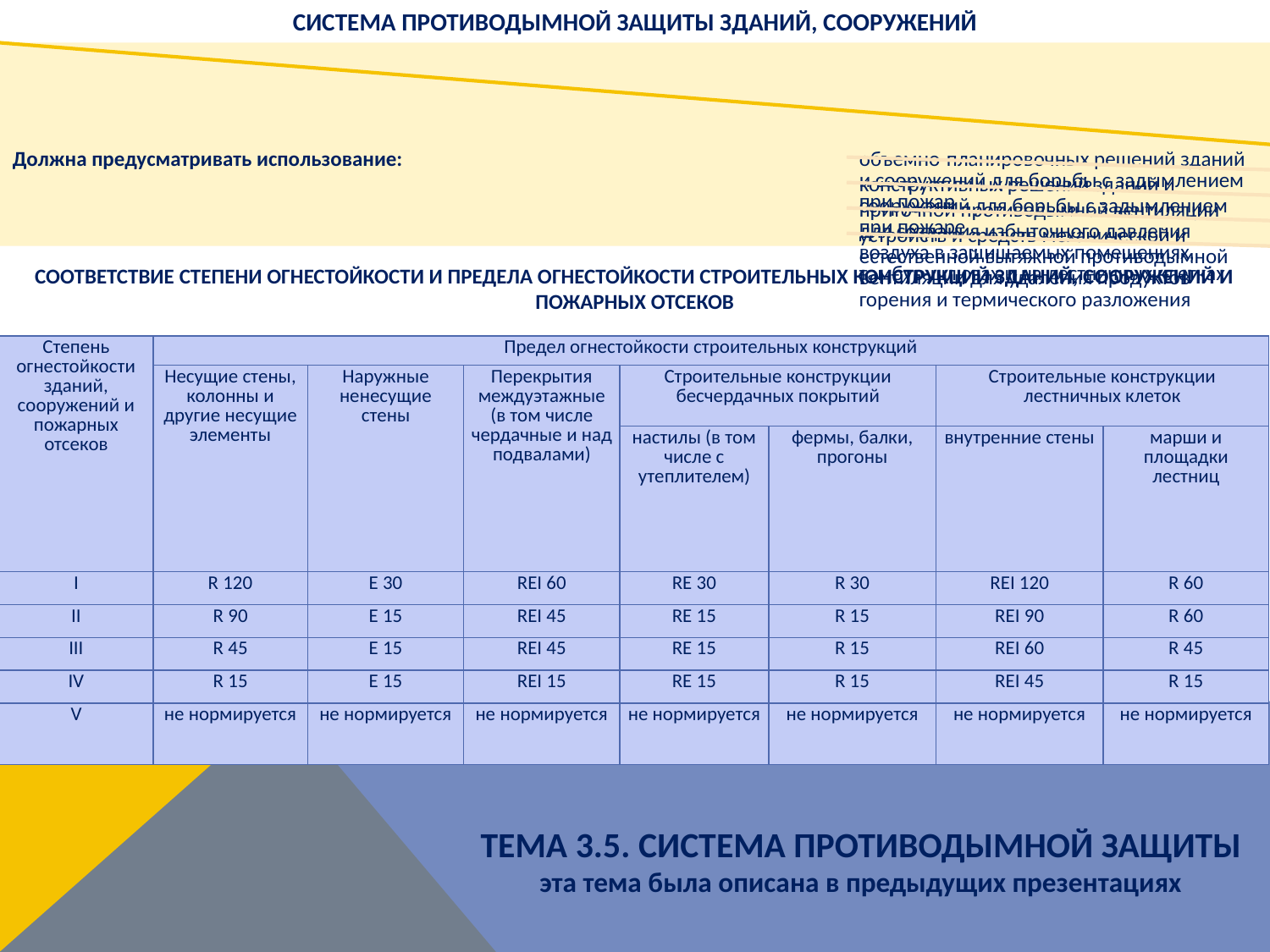

СИСТЕМА ПРОТИВОДЫМНОЙ ЗАЩИТЫ ЗДАНИЙ, СООРУЖЕНИЙ
Должна предусматривать использование:
СООТВЕТСТВИЕ СТЕПЕНИ ОГНЕСТОЙКОСТИ И ПРЕДЕЛА ОГНЕСТОЙКОСТИ СТРОИТЕЛЬНЫХ КОНСТРУКЦИЙ ЗДАНИЙ, СООРУЖЕНИЙ И ПОЖАРНЫХ ОТСЕКОВ

| Степень огнестойкости зданий, сооружений и пожарных отсеков | Предел огнестойкости строительных конструкций |  |  |  |  |  |  |
| --- | --- | --- | --- | --- | --- | --- | --- |
|  | Несущие стены, колонны и другие несущие элементы | Наружные ненесущие стены | Перекрытия междуэтажные (в том числе чердачные и над подвалами) | Строительные конструкции бесчердачных покрытий |  | Строительные конструкции лестничных клеток |  |
|  |  |  |  | настилы (в том числе с утеплителем) | фермы, балки, прогоны | внутренние стены | марши и площадки лестниц |
| I | R 120 | Е 30 | REI 60 | RE 30 | R 30 | REI 120 | R 60 |
| II | R 90 | Е 15 | REI 45 | RE 15 | R 15 | REI 90 | R 60 |
| III | R 45 | Е 15 | REI 45 | RE 15 | R 15 | REI 60 | R 45 |
| IV | R 15 | Е 15 | REI 15 | RE 15 | R 15 | REI 45 | R 15 |
| V | не нормируется | не нормируется | не нормируется | не нормируется | не нормируется | не нормируется | не нормируется |
ТЕМА 3.5. СИСТЕМА ПРОТИВОДЫМНОЙ ЗАЩИТЫ
эта тема была описана в предыдущих презентациях